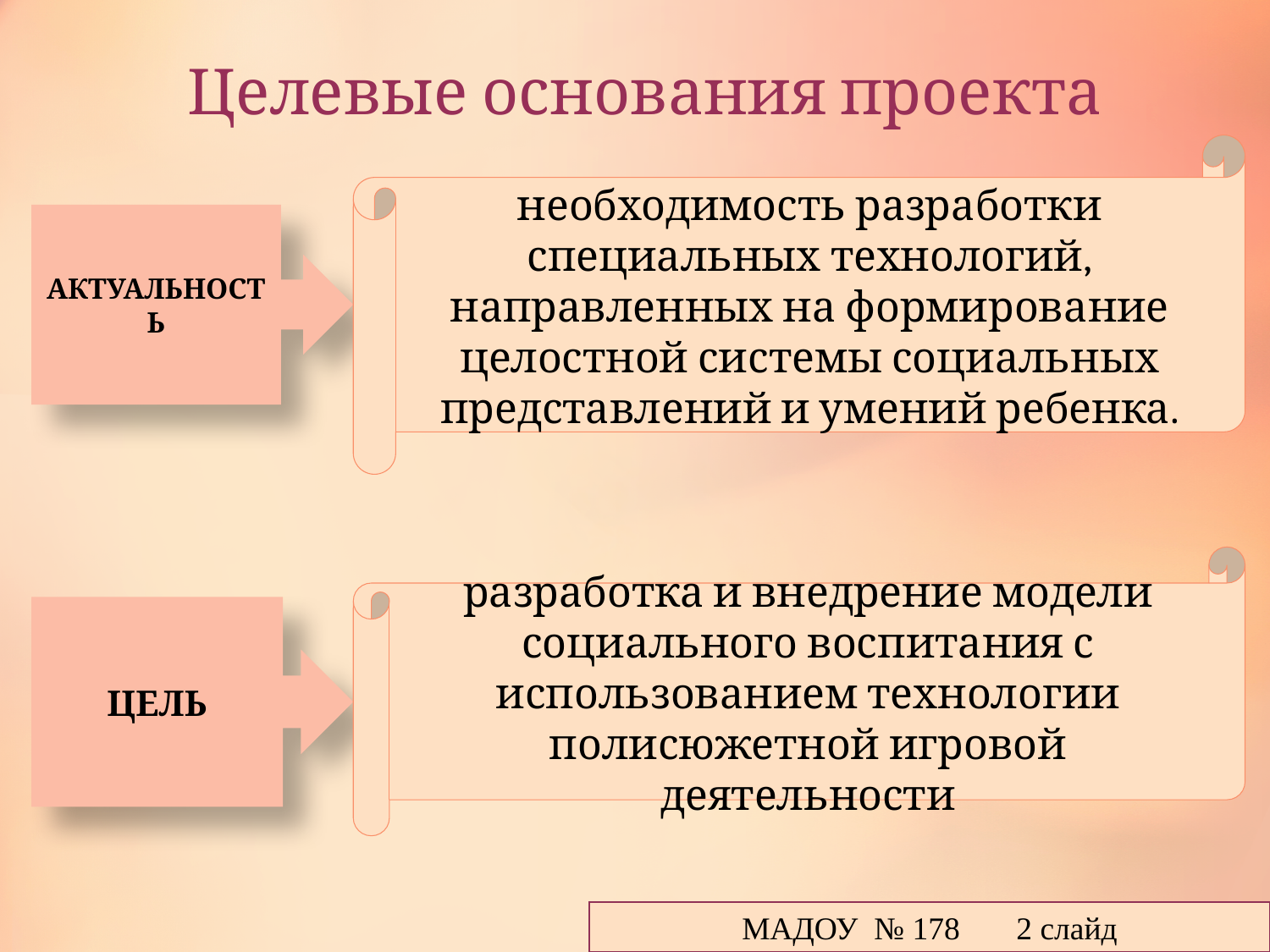

Целевые основания проекта
необходимость разработки специальных технологий, направленных на формирование целостной системы социальных представлений и умений ребенка.
АКТУАЛЬНОСТЬ
разработка и внедрение модели социального воспитания с использованием технологии полисюжетной игровой деятельности
ЦЕЛЬ
МАДОУ  № 178       2 слайд